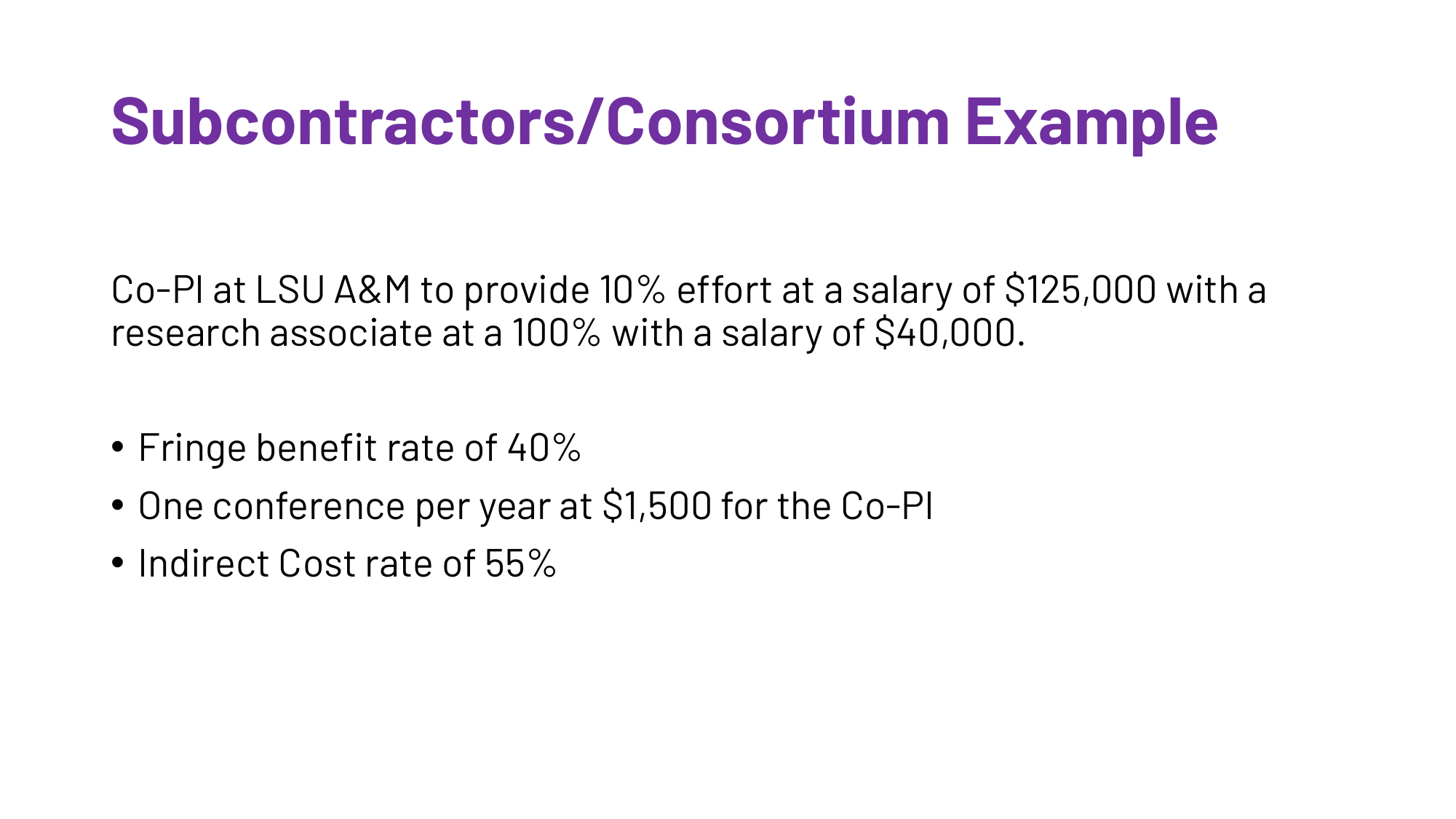

# Subcontractors/Consortium Example
Co-PI at LSU A&M to provide 10% effort at a salary of $125,000 with a research associate at a 100% with a salary of $40,000.

Fringe benefit rate of 40%
One conference per year at $1,500 for the Co-PI
Indirect Cost rate of 55%